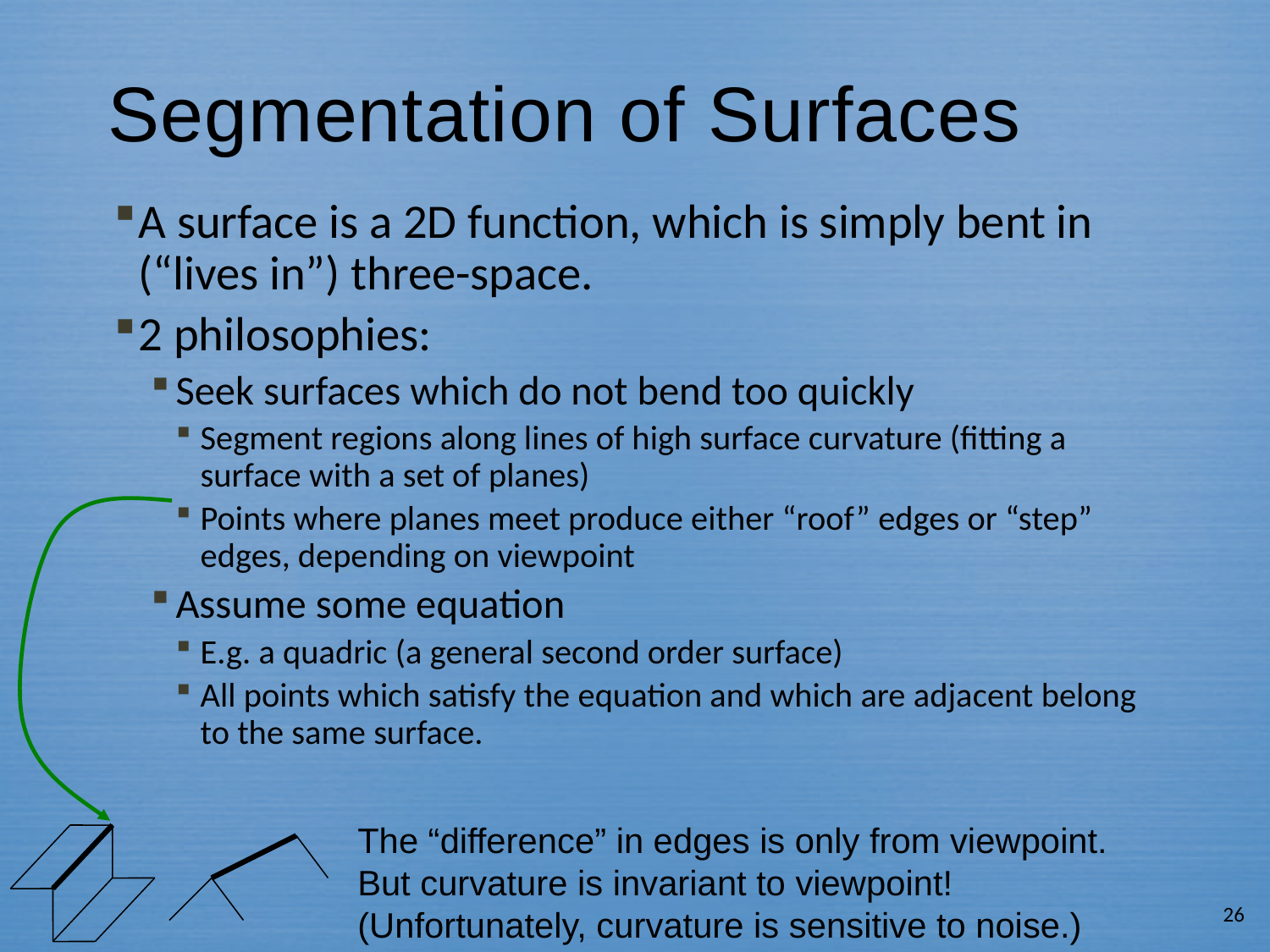

# Segmentation of Surfaces
A surface is a 2D function, which is simply bent in (“lives in”) three-space.
2 philosophies:
Seek surfaces which do not bend too quickly
Segment regions along lines of high surface curvature (fitting a surface with a set of planes)
Points where planes meet produce either “roof” edges or “step” edges, depending on viewpoint
Assume some equation
E.g. a quadric (a general second order surface)
All points which satisfy the equation and which are adjacent belong to the same surface.

The “difference” in edges is only from viewpoint.
But curvature is invariant to viewpoint!
(Unfortunately, curvature is sensitive to noise.)

26